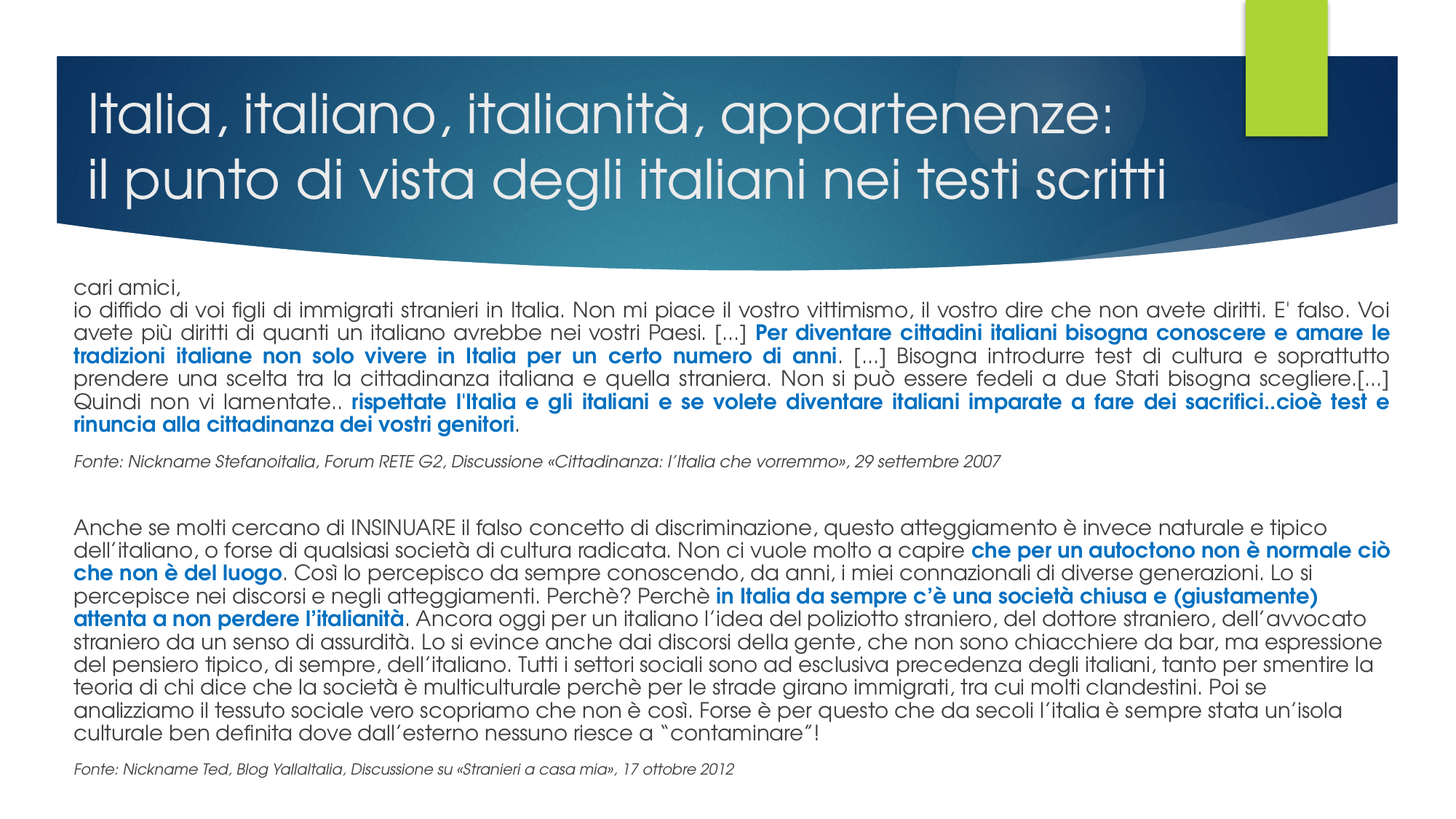

# Italia, italiano, italianità, appartenenze: il punto di vista degli italiani nei testi scritti
cari amici,
io diffido di voi figli di immigrati stranieri in Italia. Non mi piace il vostro vittimismo, il vostro dire che non avete diritti. E' falso. Voi avete più diritti di quanti un italiano avrebbe nei vostri Paesi. [...] Per diventare cittadini italiani bisogna conoscere e amare le tradizioni italiane non solo vivere in Italia per un certo numero di anni. [...] Bisogna introdurre test di cultura e soprattutto prendere una scelta tra la cittadinanza italiana e quella straniera. Non si può essere fedeli a due Stati bisogna scegliere.[...] Quindi non vi lamentate.. rispettate l'Italia e gli italiani e se volete diventare italiani imparate a fare dei sacrifici..cioè test e rinuncia alla cittadinanza dei vostri genitori.

Fonte: Nickname Stefanoitalia, Forum RETE G2, Discussione «Cittadinanza: l’Italia che vorremmo», 29 settembre 2007

Anche se molti cercano di INSINUARE il falso concetto di discriminazione, questo atteggiamento è invece naturale e tipico dell’italiano, o forse di qualsiasi società di cultura radicata. Non ci vuole molto a capire che per un autoctono non è normale ciò che non è del luogo. Così lo percepisco da sempre conoscendo, da anni, i miei connazionali di diverse generazioni. Lo si percepisce nei discorsi e negli atteggiamenti. Perchè? Perchè in Italia da sempre c’è una società chiusa e (giustamente) attenta a non perdere l’italianità. Ancora oggi per un italiano l’idea del poliziotto straniero, del dottore straniero, dell’avvocato straniero da un senso di assurdità. Lo si evince anche dai discorsi della gente, che non sono chiacchiere da bar, ma espressione del pensiero tipico, di sempre, dell’italiano. Tutti i settori sociali sono ad esclusiva precedenza degli italiani, tanto per smentire la teoria di chi dice che la società è multiculturale perchè per le strade girano immigrati, tra cui molti clandestini. Poi se analizziamo il tessuto sociale vero scopriamo che non è così. Forse è per questo che da secoli l’italia è sempre stata un’isola culturale ben definita dove dall’esterno nessuno riesce a “contaminare”!

Fonte: Nickname Ted, Blog YallaItalia, Discussione su «Stranieri a casa mia», 17 ottobre 2012